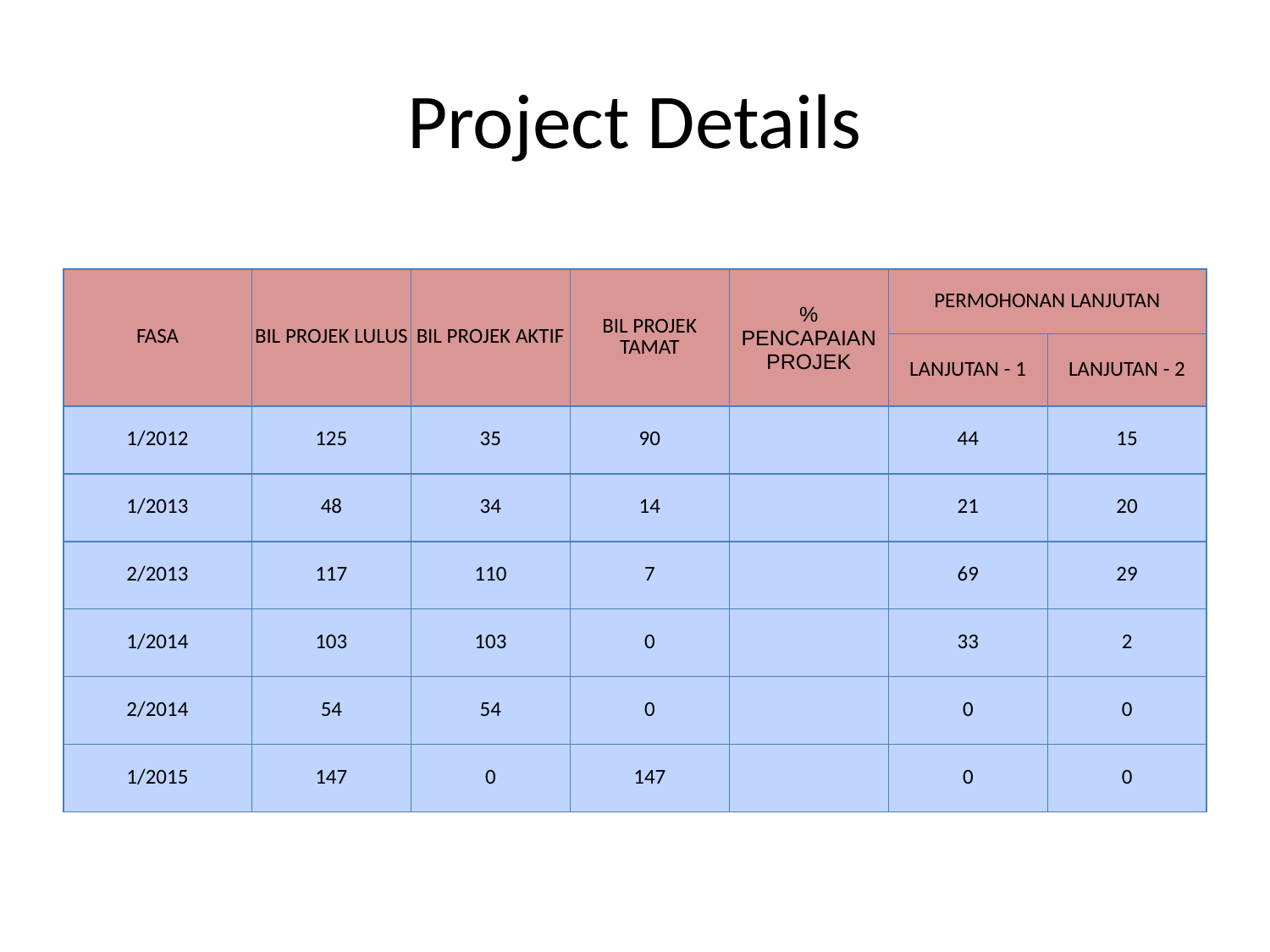

# Project Details
| FASA | BIL PROJEK LULUS | BIL PROJEK AKTIF | BIL PROJEK TAMAT | % PENCAPAIAN PROJEK | PERMOHONAN LANJUTAN |  |
| --- | --- | --- | --- | --- | --- | --- |
|  |  |  |  |  | LANJUTAN - 1 | LANJUTAN - 2 |
| 1/2012 | 125 | 35 | 90 |  | 44 | 15 |
| 1/2013 | 48 | 34 | 14 |  | 21 | 20 |
| 2/2013 | 117 | 110 | 7 |  | 69 | 29 |
| 1/2014 | 103 | 103 | 0 |  | 33 | 2 |
| 2/2014 | 54 | 54 | 0 |  | 0 | 0 |
| 1/2015 | 147 | 0 | 147 |  | 0 | 0 |